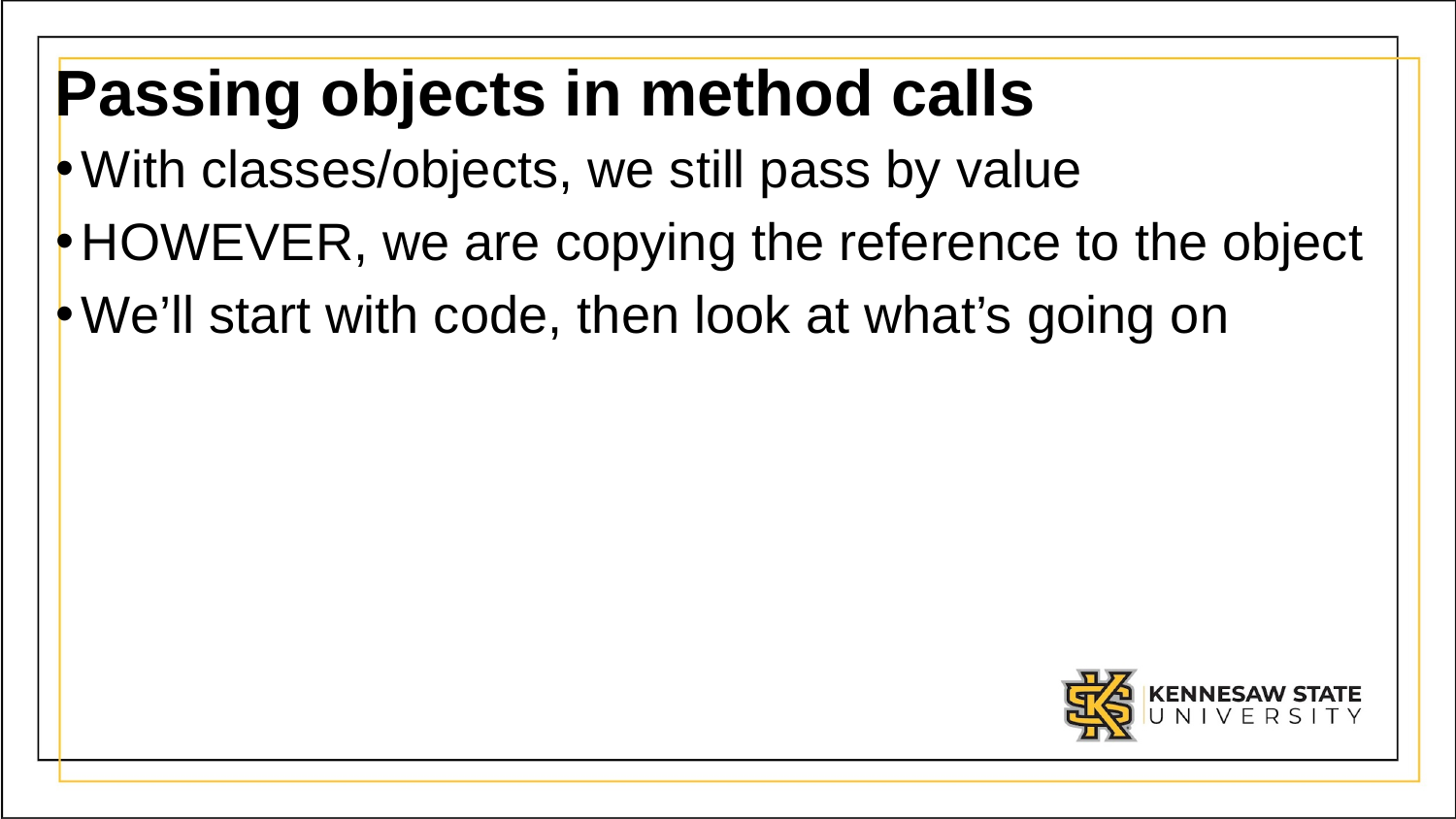

# Passing objects in method calls
With classes/objects, we still pass by value
HOWEVER, we are copying the reference to the object
We’ll start with code, then look at what’s going on